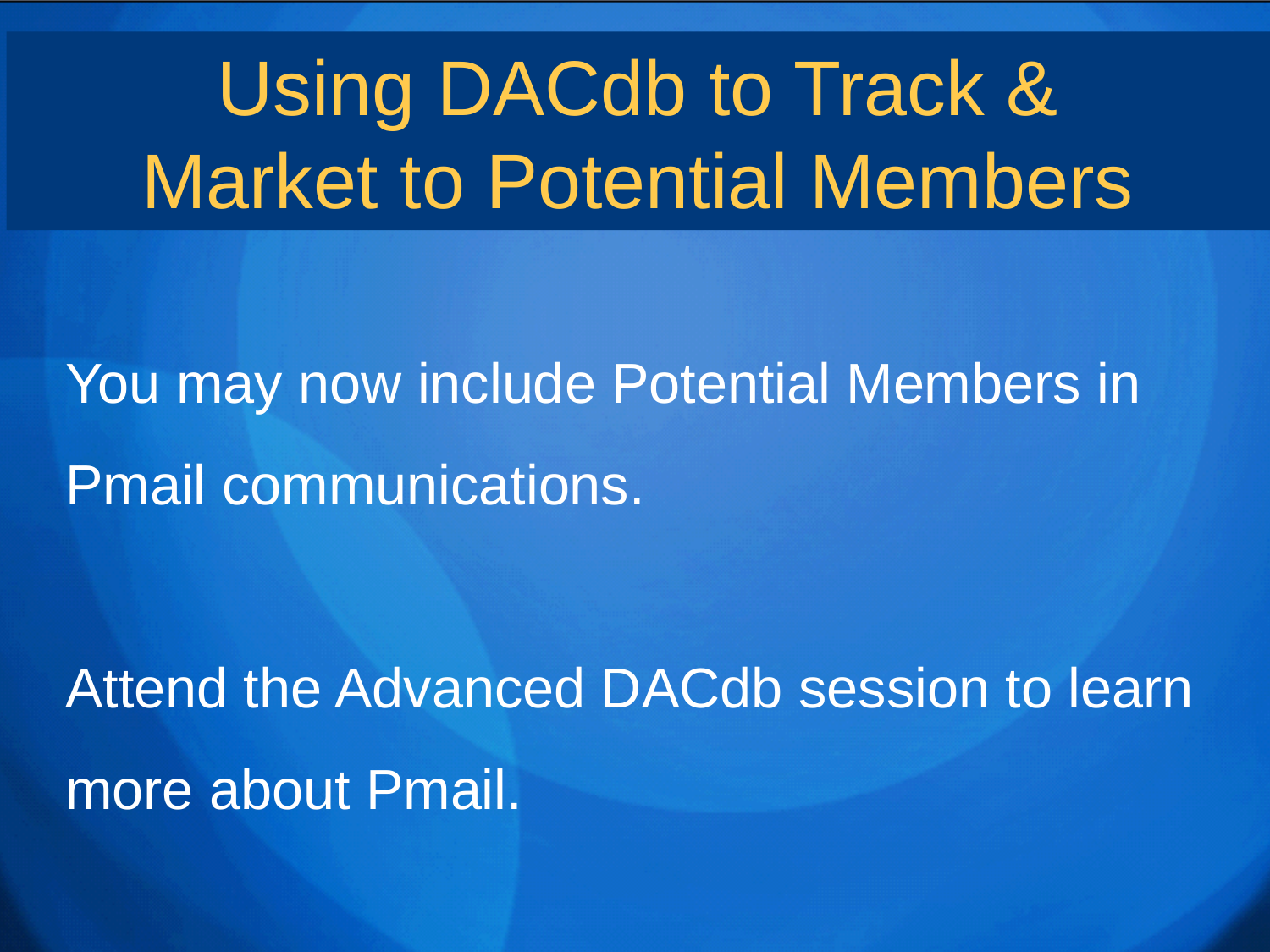

Using DACdb to Track &
Market to Potential Members
You may now include Potential Members in Pmail communications.

Attend the Advanced DACdb session to learn more about Pmail.